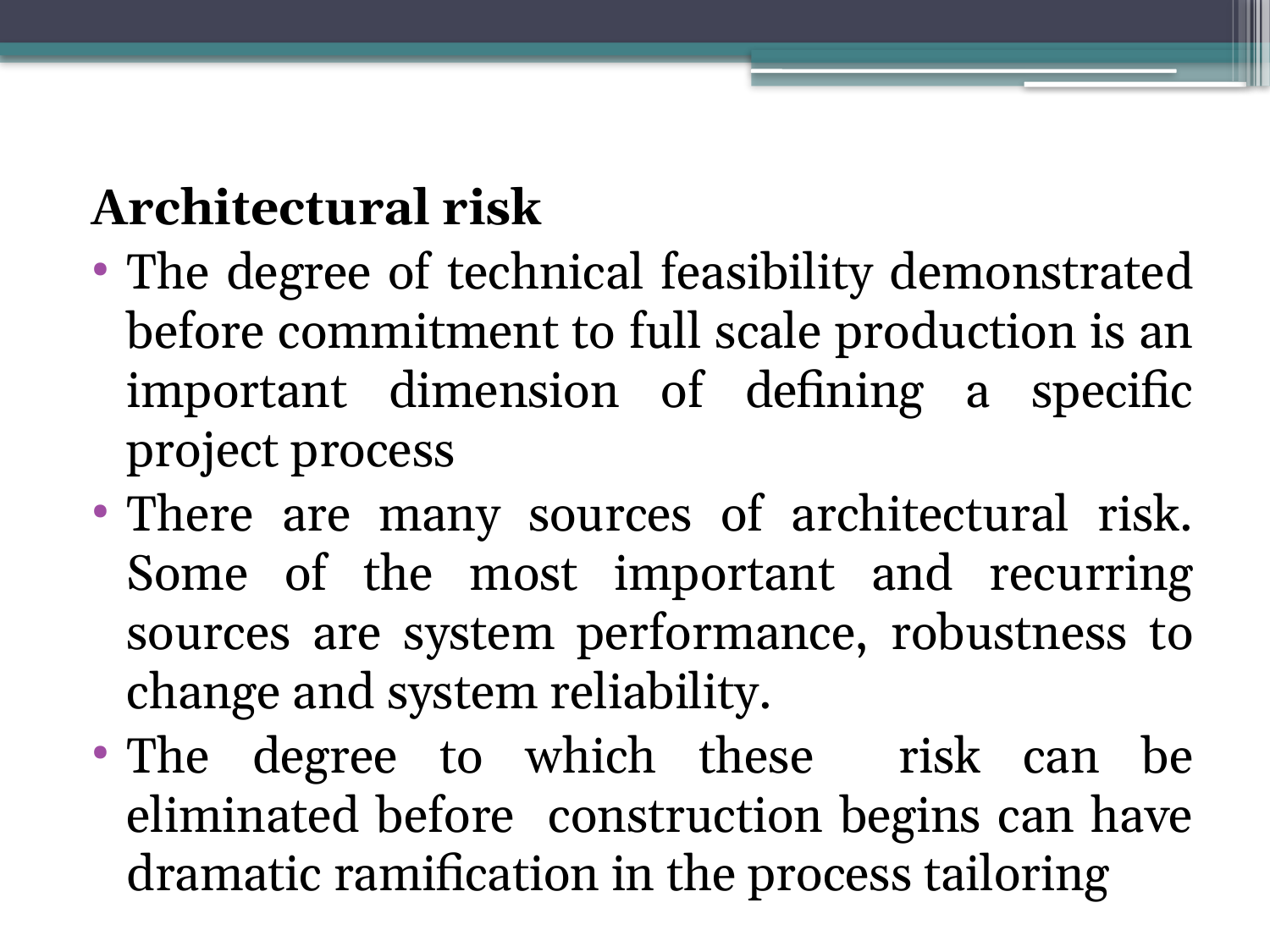

Architectural risk
The degree of technical feasibility demonstrated before commitment to full scale production is an important dimension of defining a specific project process
There are many sources of architectural risk. Some of the most important and recurring sources are system performance, robustness to change and system reliability.
The degree to which these  risk can be eliminated before  construction begins can have dramatic ramification in the process tailoring